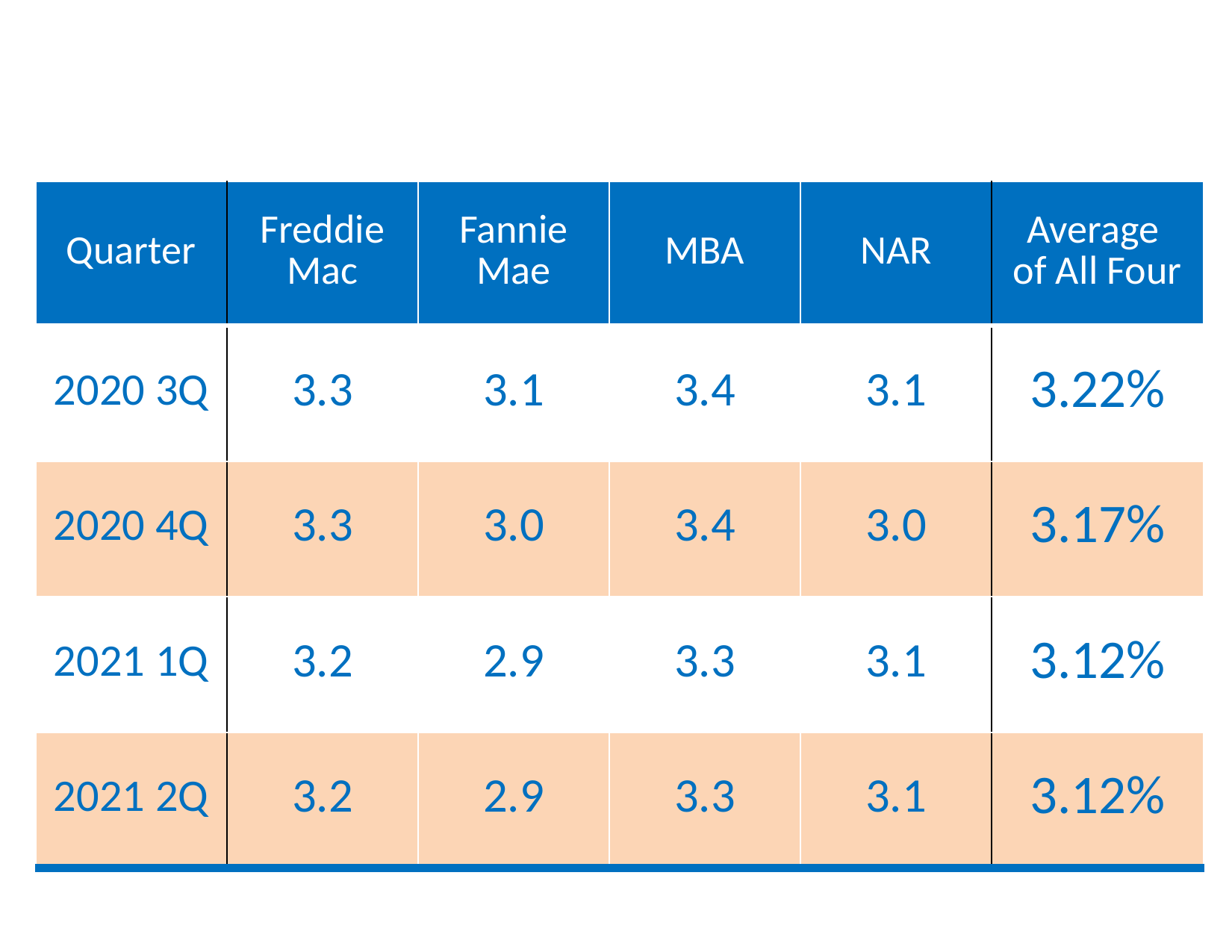

Mortgage Rate Projections
| Quarter | Freddie Mac | Fannie Mae | MBA | NAR | Average of All Four |
| --- | --- | --- | --- | --- | --- |
| 2020 3Q | 3.3 | 3.1 | 3.4 | 3.1 | 3.22% |
| 2020 4Q | 3.3 | 3.0 | 3.4 | 3.0 | 3.17% |
| 2021 1Q | 3.2 | 2.9 | 3.3 | 3.1 | 3.12% |
| 2021 2Q | 3.2 | 2.9 | 3.3 | 3.1 | 3.12% |